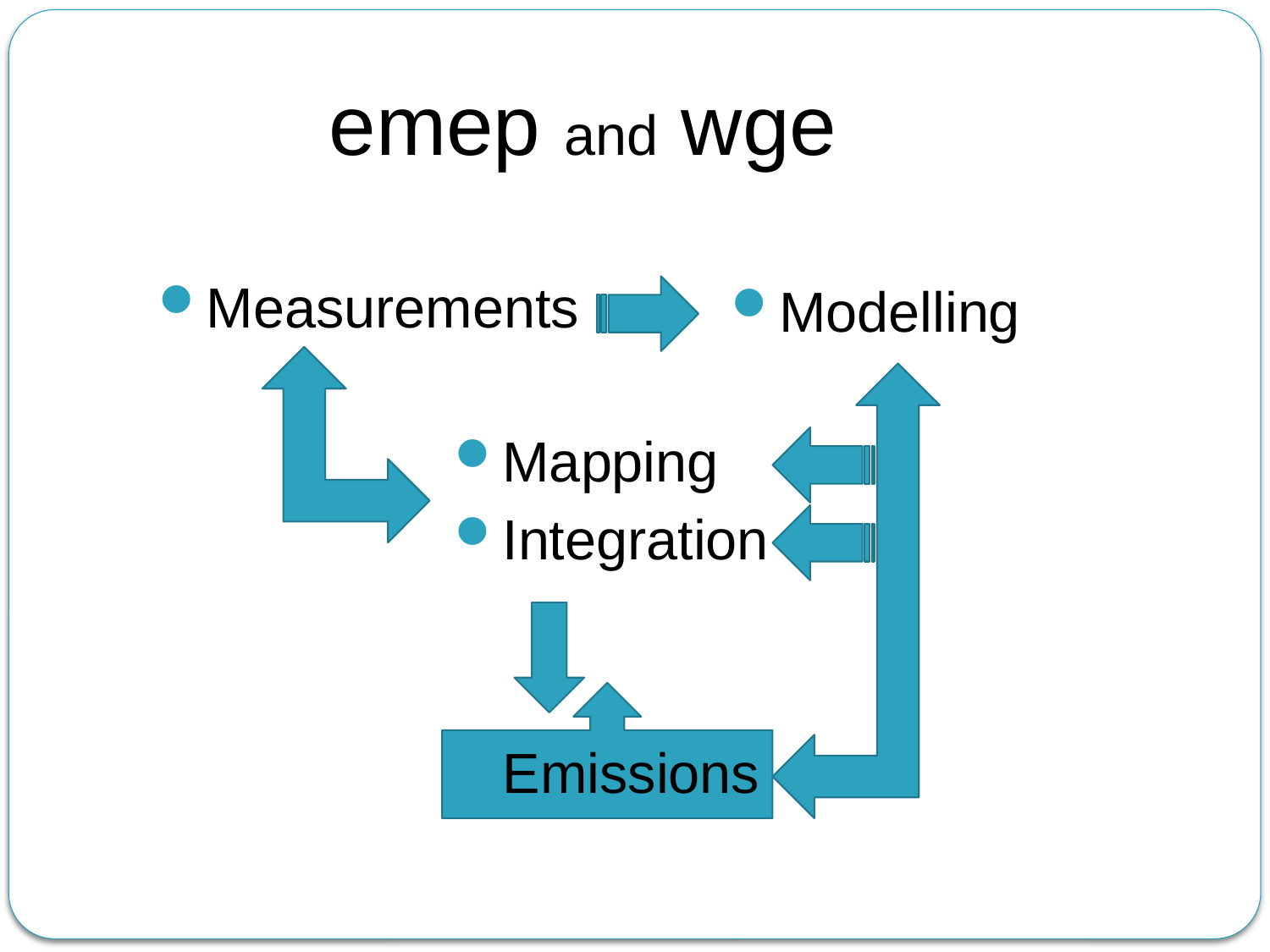

# emep and wge
Measurements
Modelling

Mapping
Integration

Emissions